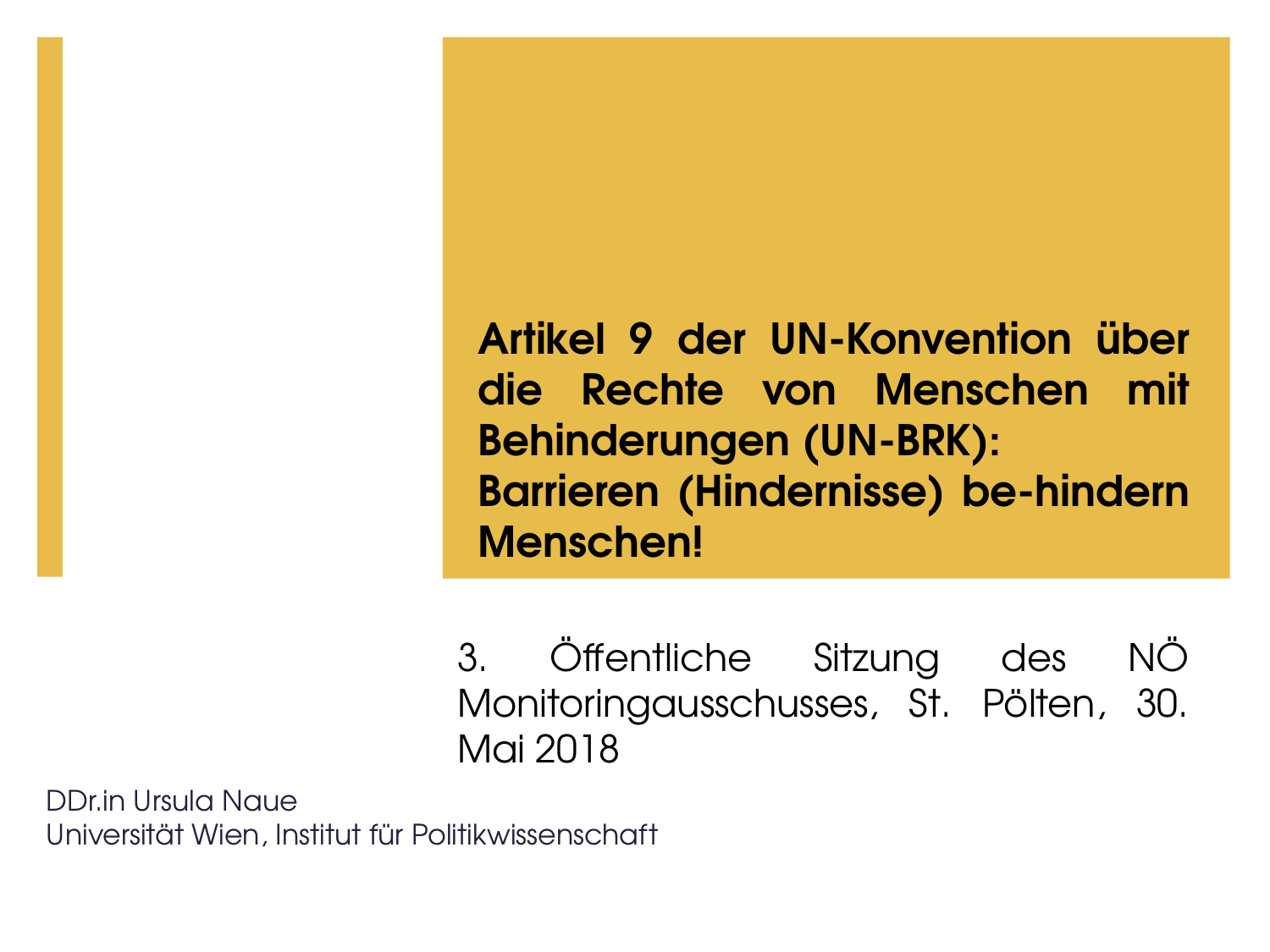

Artikel 9 der UN-Konvention über die Rechte von Menschen mit Behinderungen (UN-BRK):
Barrieren (Hindernisse) be-hindern Menschen!
# 3. Öffentliche Sitzung des NÖ Monitoringausschusses, St. Pölten, 30. Mai 2018
DDr.in Ursula Naue
Universität Wien, Institut für Politikwissenschaft